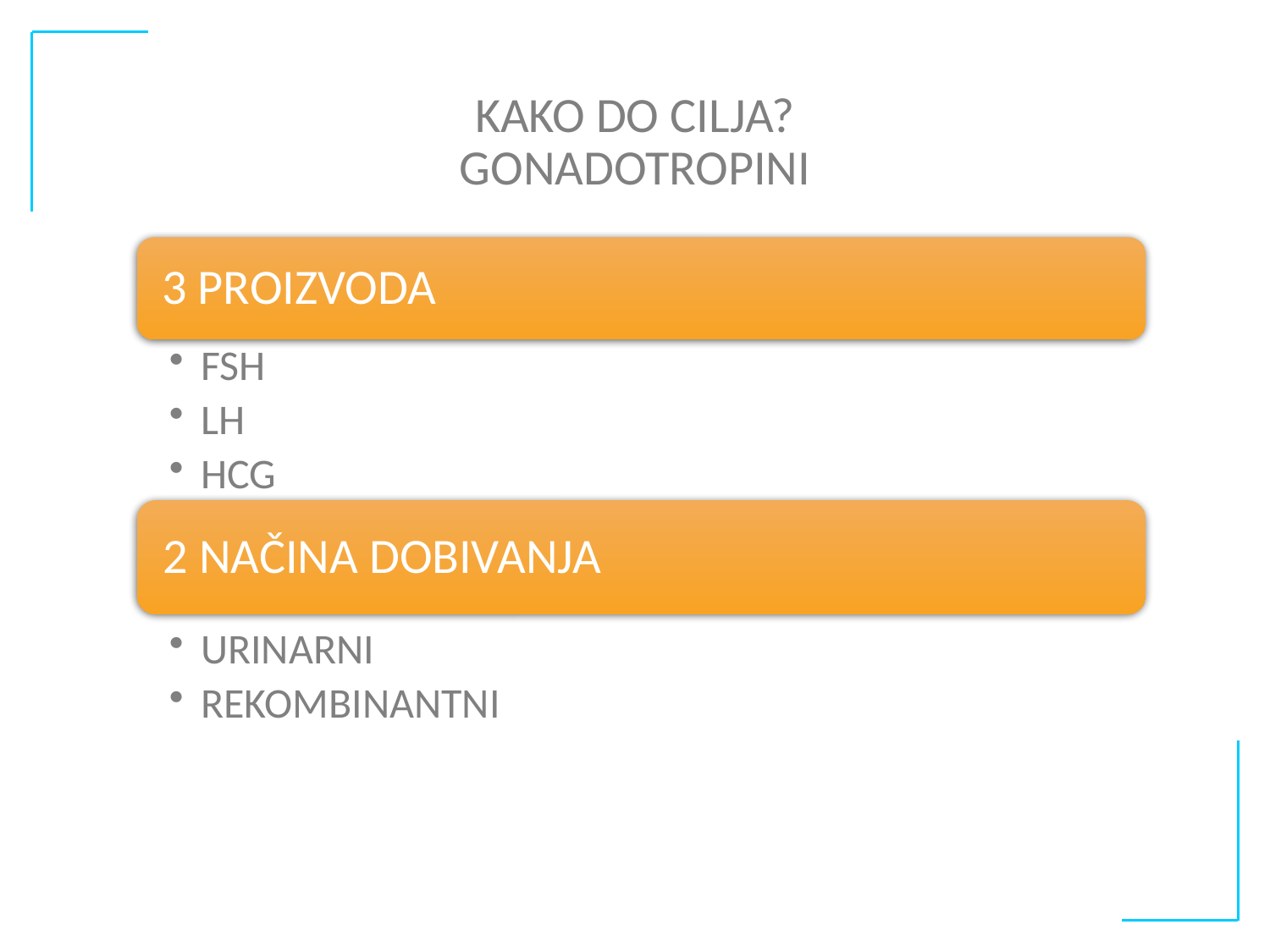

# Kako do cilja? Gonadotropini
3 PROIZVODA
FSH
LH
HCG
2 NAČINA DOBIVANJA
Urinarni
Rekombinantni